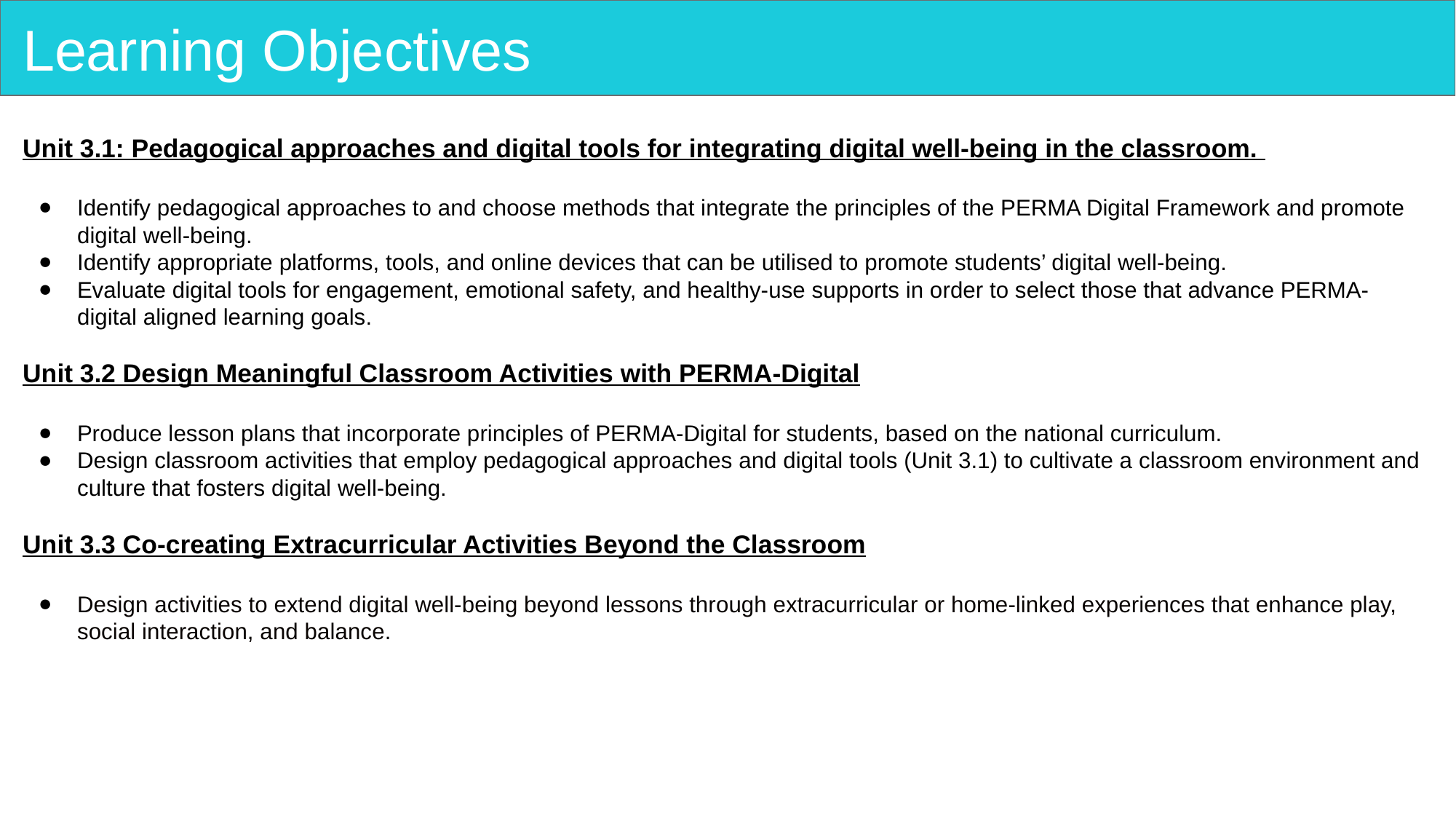

# Learning Objectives
Unit 3.1: Pedagogical approaches and digital tools for integrating digital well-being in the classroom.

Identify pedagogical approaches to and choose methods that integrate the principles of the PERMA Digital Framework and promote digital well-being.
Identify appropriate platforms, tools, and online devices that can be utilised to promote students’ digital well-being.
Evaluate digital tools for engagement, emotional safety, and healthy-use supports in order to select those that advance PERMA-digital aligned learning goals.

Unit 3.2 Design Meaningful Classroom Activities with PERMA-Digital

Produce lesson plans that incorporate principles of PERMA-Digital for students, based on the national curriculum.
Design classroom activities that employ pedagogical approaches and digital tools (Unit 3.1) to cultivate a classroom environment and culture that fosters digital well-being.

Unit 3.3 Co-creating Extracurricular Activities Beyond the Classroom

Design activities to extend digital well-being beyond lessons through extracurricular or home-linked experiences that enhance play, social interaction, and balance.